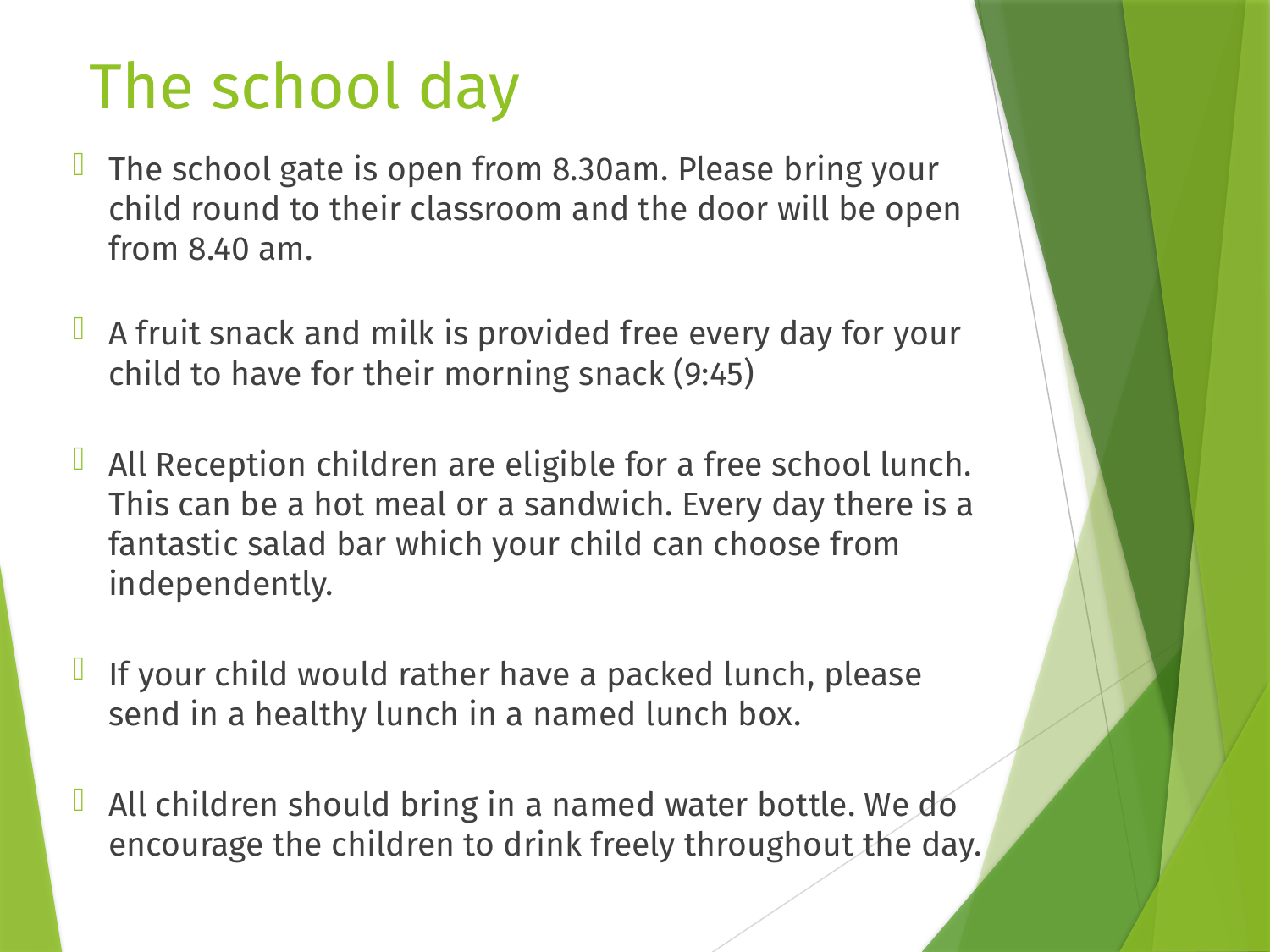

# The school day
The school gate is open from 8.30am. Please bring your child round to their classroom and the door will be open from 8.40 am.

A fruit snack and milk is provided free every day for your child to have for their morning snack (9:45)

All Reception children are eligible for a free school lunch. This can be a hot meal or a sandwich. Every day there is a fantastic salad bar which your child can choose from independently.

If your child would rather have a packed lunch, please send in a healthy lunch in a named lunch box.

All children should bring in a named water bottle. We do encourage the children to drink freely throughout the day.